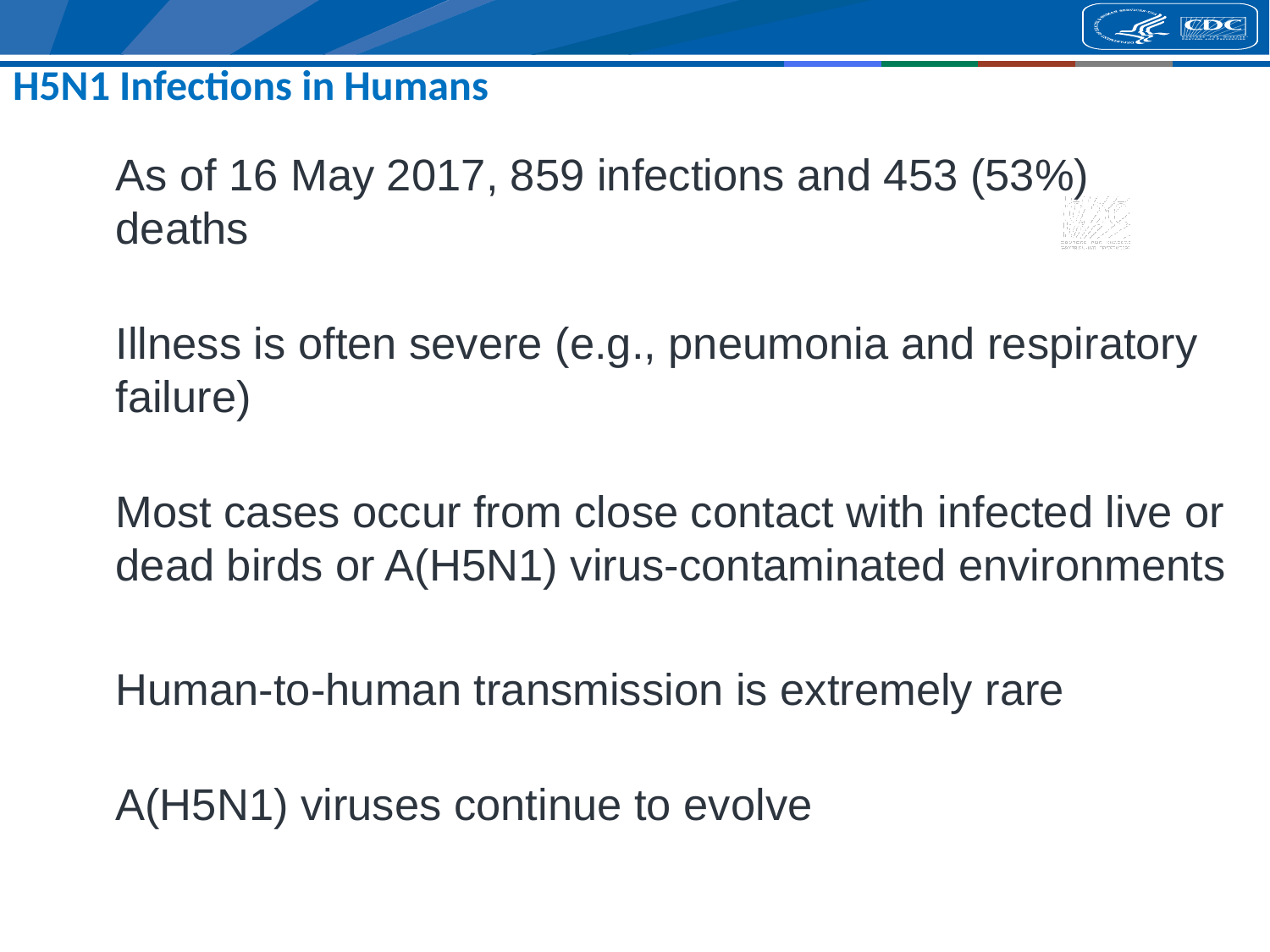

# H5N1 Infections in Humans
As of 16 May 2017, 859 infections and 453 (53%) deaths
Illness is often severe (e.g., pneumonia and respiratory failure)
Most cases occur from close contact with infected live or dead birds or A(H5N1) virus-contaminated environments

Human-to-human transmission is extremely rare
A(H5N1) viruses continue to evolve